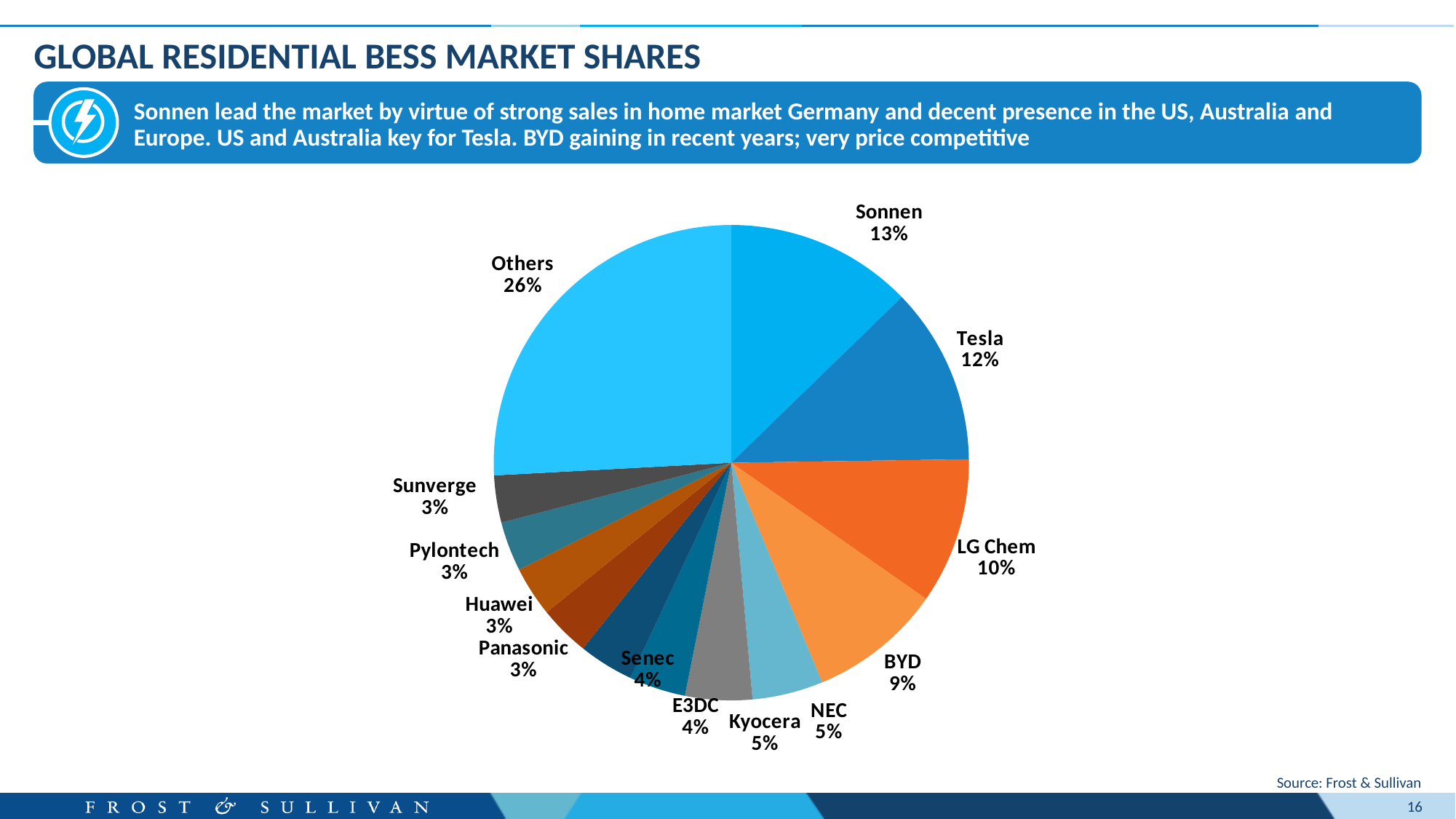

# global residential BESS market shares

Sonnen lead the market by virtue of strong sales in home market Germany and decent presence in the US, Australia and Europe. US and Australia key for Tesla. BYD gaining in recent years; very price competitive

### Chart

| Category | Sales |
|---|---|
| Sonnen | 12.739874677719397 |
| Tesla | 12.024787050031005 |
| LG Chem | 9.939329656342808 |
| BYD | 9.056819294409452 |
| NEC | 4.808916158088835 |
| Kyocera | 4.566430599523514 |
| E3DC | 3.845060539799615 |
| Senec | 3.746189745765478 |
| Panasonic | 3.4404882347181878 |
| Huawei | 3.4077706341176857 |
| Pylontech | 3.3656375444665647 |
| Sunverge | 3.2101595900917075 |
| Others | 25.85 |
Source: Frost & Sullivan